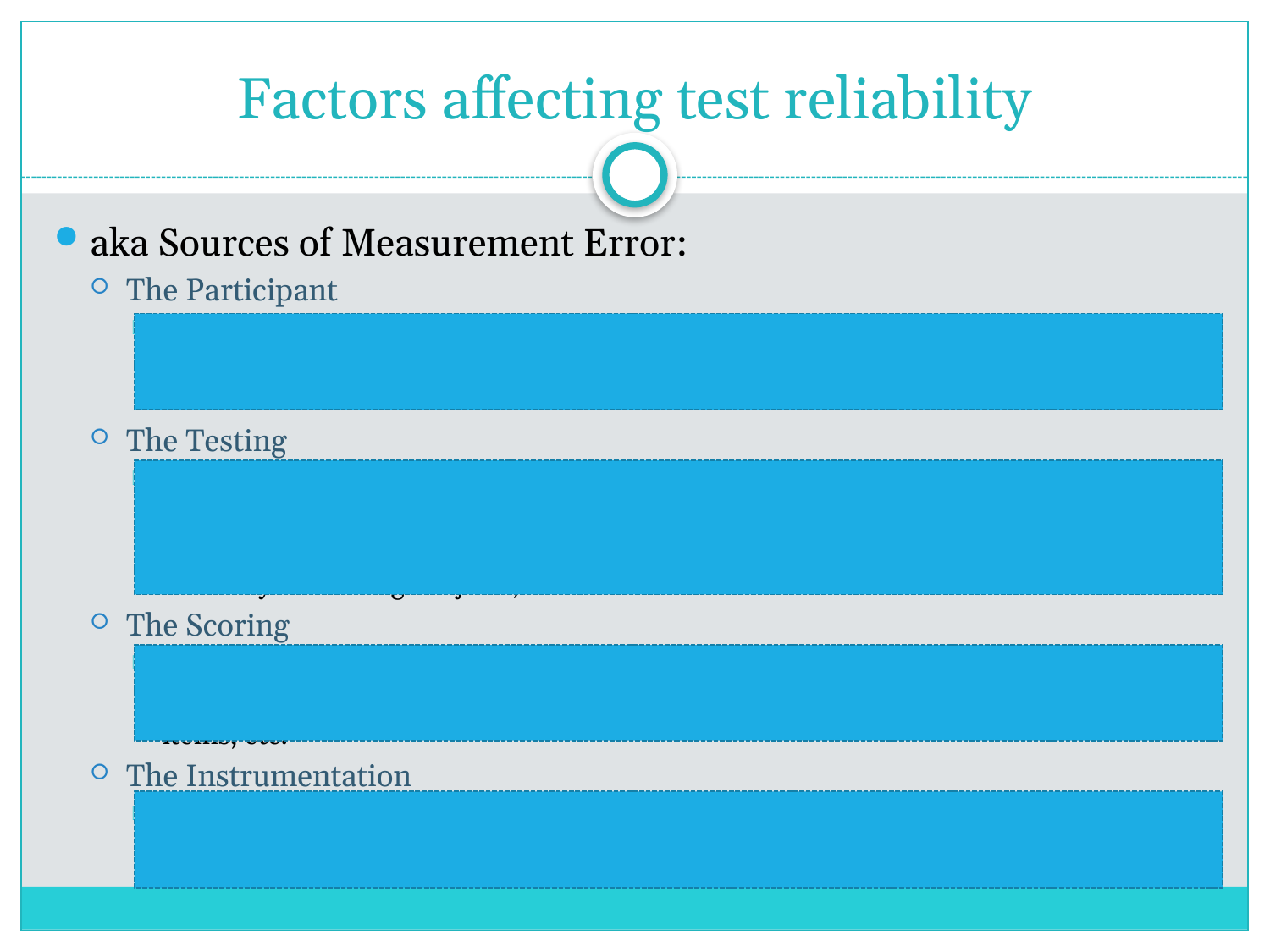

# Factors affecting test reliability
aka Sources of Measurement Error:
The Participant
Mood, motivation, fatigue, health, fluctuations in memory, fluctuations in performance, previous practice, specific knowledge, familiarity with the test items, etc.
The Testing
Lack of clarity or completeness in the directions, how rigidly the instructions are followed, whether supplementary directions or motivation is applied, control of the environmental conditions and testing sessions, time between testing, appropriate difficulty for testing subjects, etc.
The Scoring
Competence, experience, and dedication of the scorers, nature of the scoring itself, extent to which the scorer is familiar with the behavior being tested and the test items, etc.
The Instrumentation
Carelessness, inattention to detail, inaccurate measurement tools, lack of calibration of mechanical and electronic equipment, difficulty of scoring test itself, etc.